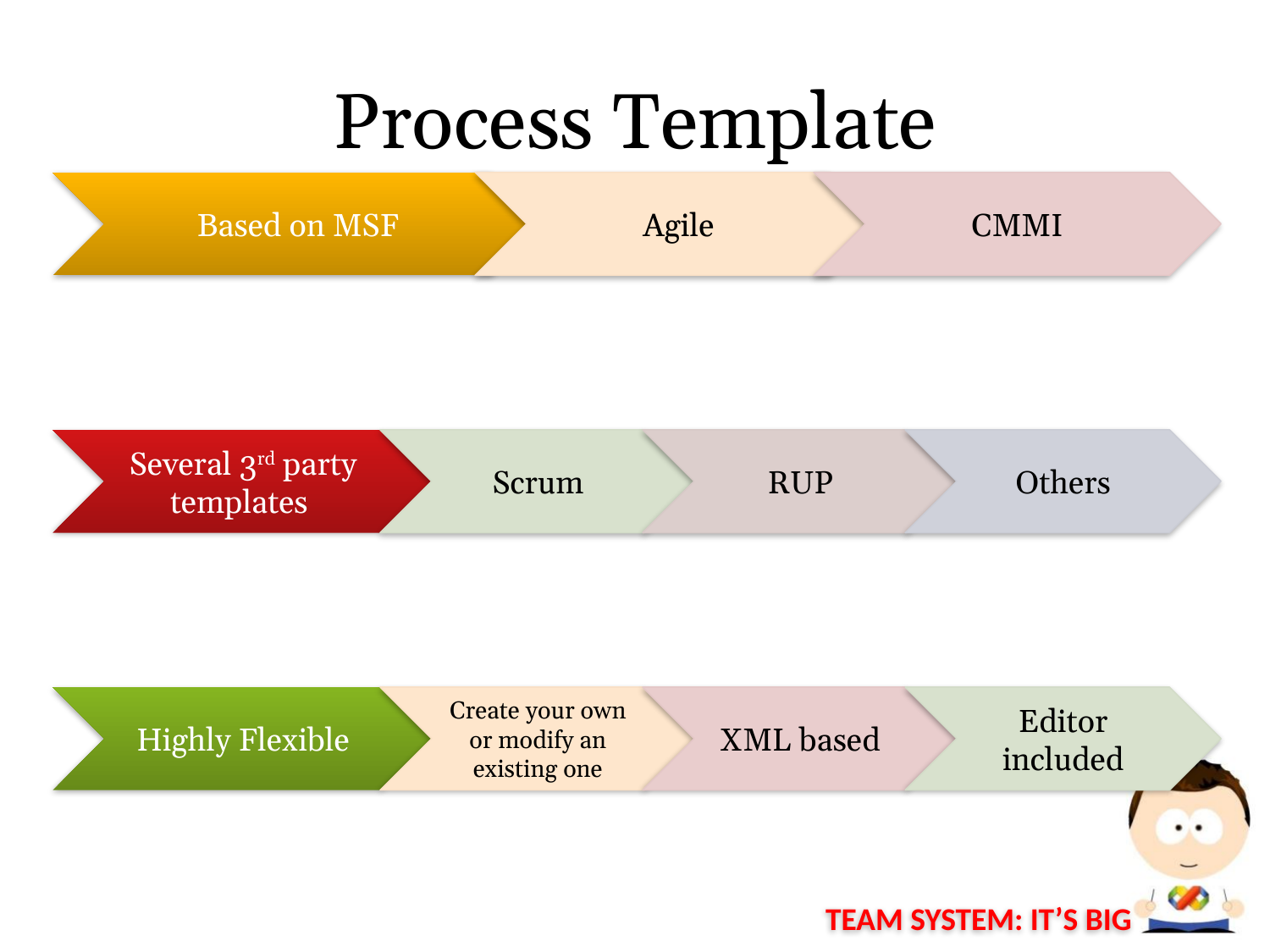

# Process Template
Based on MSF
Agile
Several 3rd party templates
Scrum
Highly Flexible
Create your own or modify an existing one
XML based
Editor included
CMMI
RUP
Others